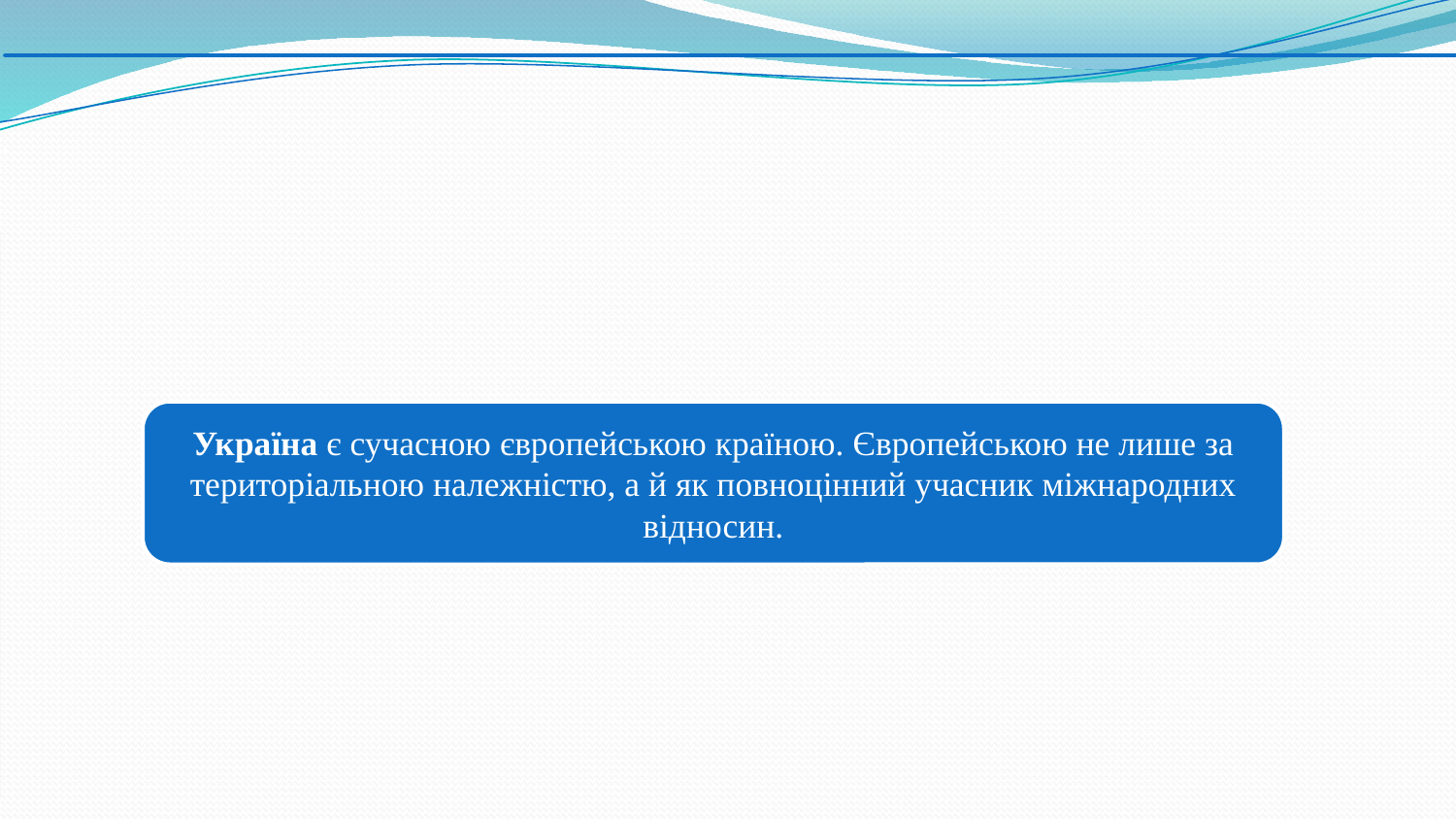

Україна є сучасною європейською країною. Європейською не лише за територіальною належністю, а й як повноцінний учасник міжнародних відносин.